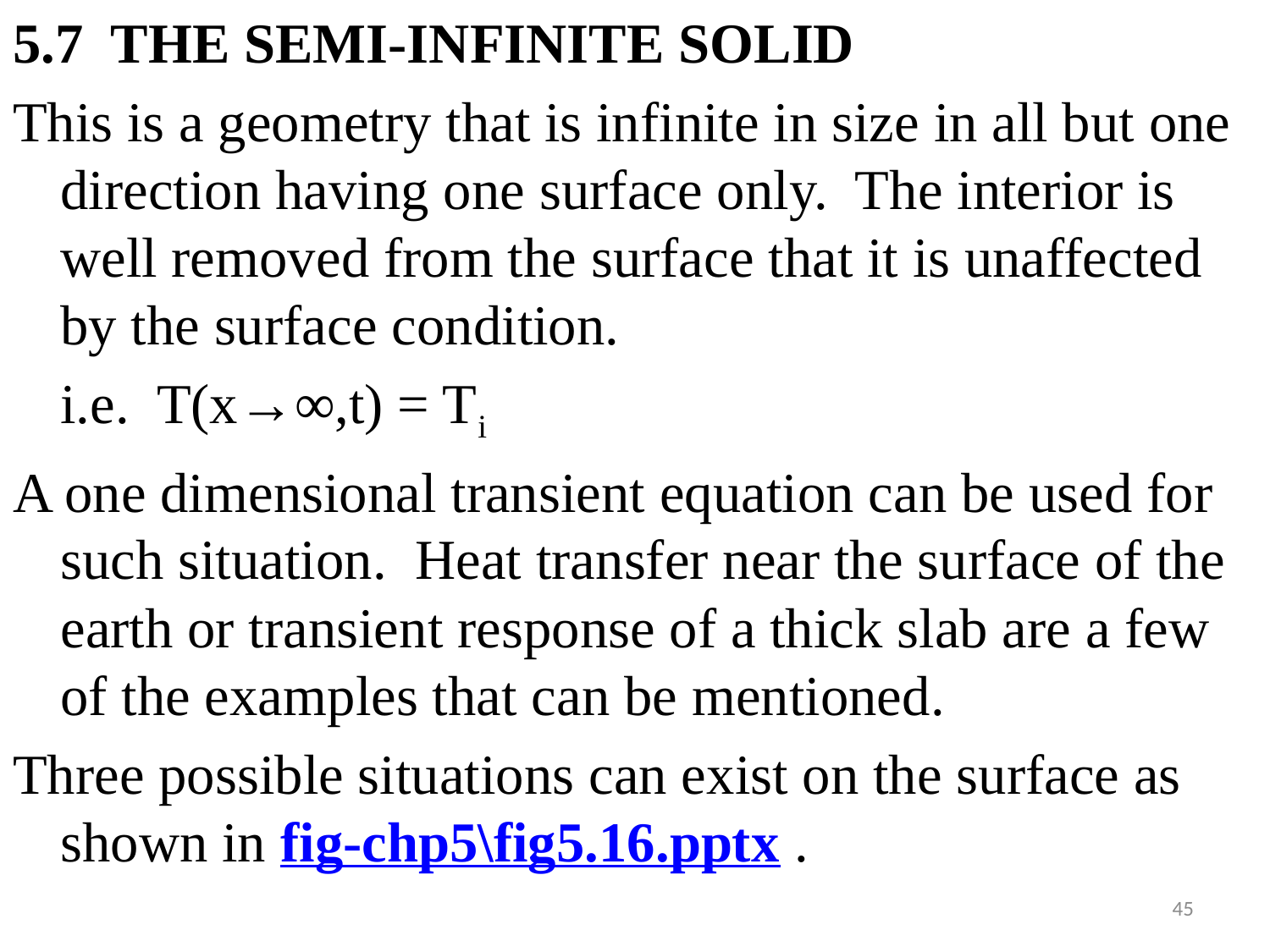

#
5.7  THE SEMI-INFINITE SOLID
This is a geometry that is infinite in size in all but one direction having one surface only.  The interior is well removed from the surface that it is unaffected by the surface condition.
	i.e.  T(x→∞,t) = Ti
A one dimensional transient equation can be used for such situation.  Heat transfer near the surface of the earth or transient response of a thick slab are a few of the examples that can be mentioned.
Three possible situations can exist on the surface as shown in fig-chp5\fig5.16.pptx .
45